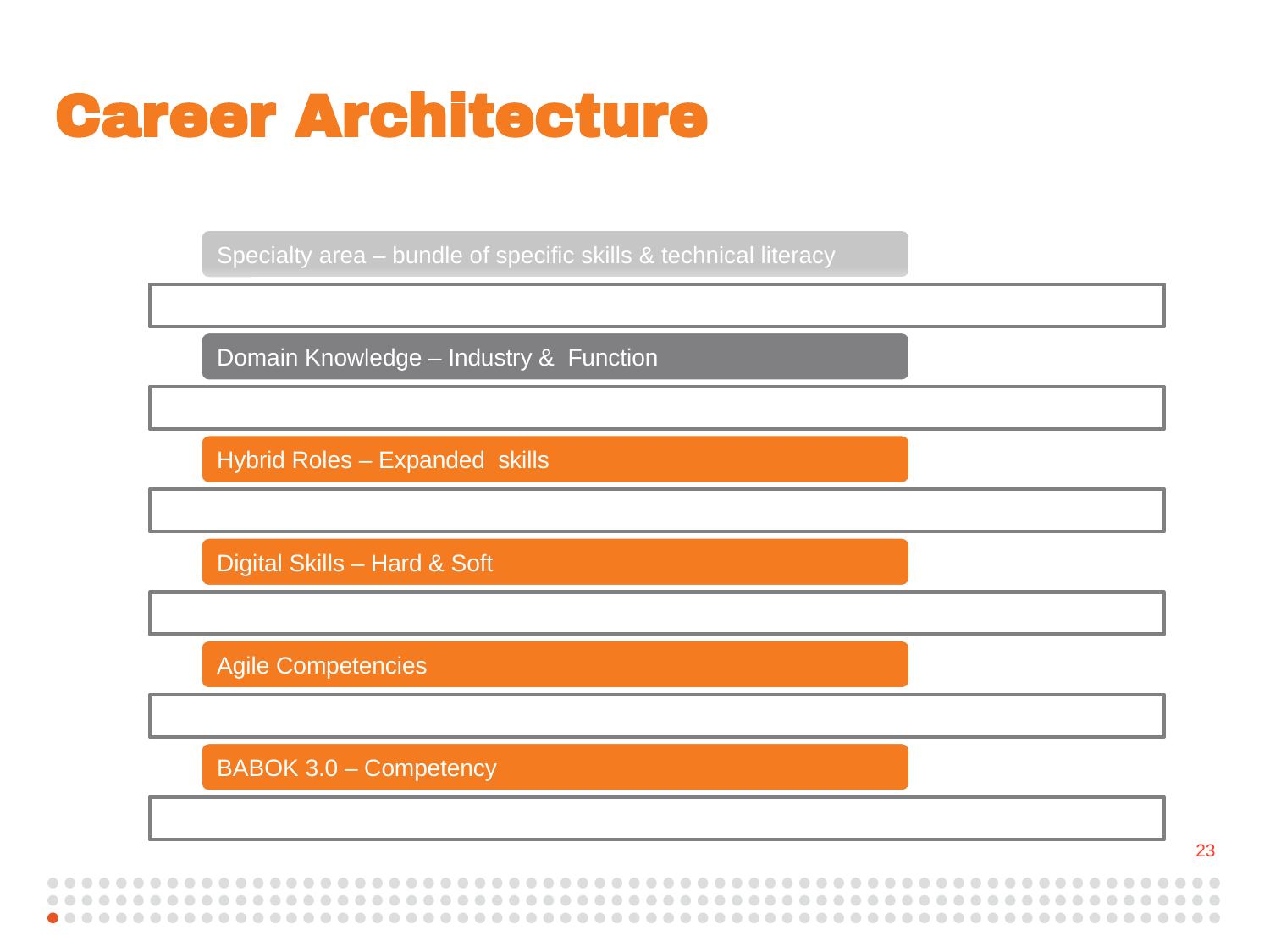

# Career Architecture

Digital Skills – Hard & Soft
BABOK 3.0 – Competency
Agile Competencies
Domain Knowledge – Industry &  Function
Hybrid Roles – Expanded  skills
Specialty area – bundle of specific skills & technical literacy